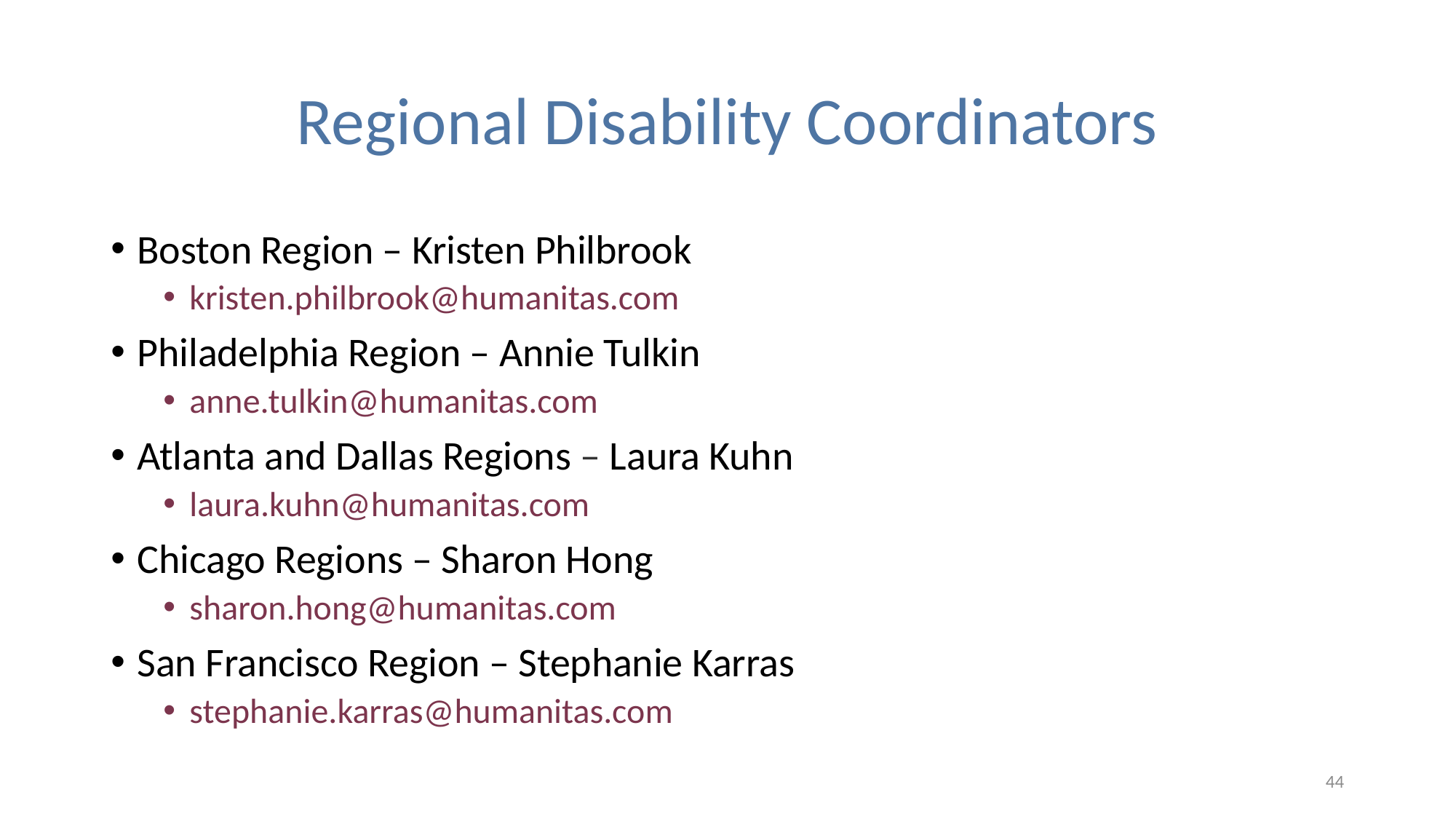

# Regional Disability Coordinators
Boston Region – Kristen Philbrook
kristen.philbrook@humanitas.com
Philadelphia Region – Annie Tulkin
anne.tulkin@humanitas.com
Atlanta and Dallas Regions – Laura Kuhn
laura.kuhn@humanitas.com
Chicago Regions – Sharon Hong
sharon.hong@humanitas.com
San Francisco Region – Stephanie Karras
stephanie.karras@humanitas.com

44